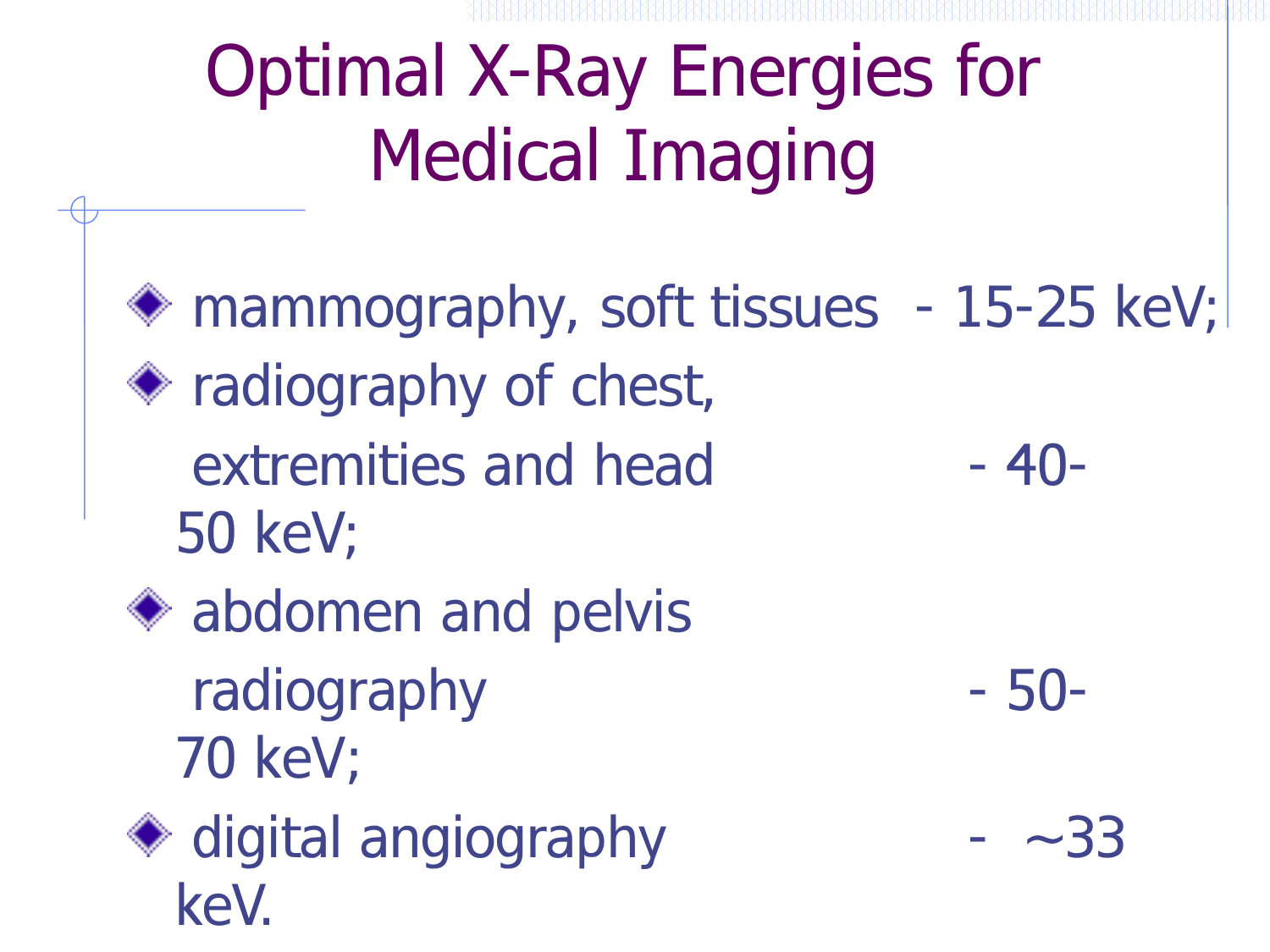

# Optimal X-Ray Energies for Medical Imaging
 mammography, soft tissues  - 15-25 keV;
 radiography of chest,
	 extremities and head 	         - 40-50 keV;
 abdomen and pelvis
	 radiography 			         - 50-70 keV;
 digital angiography 	         -  ~33 keV.